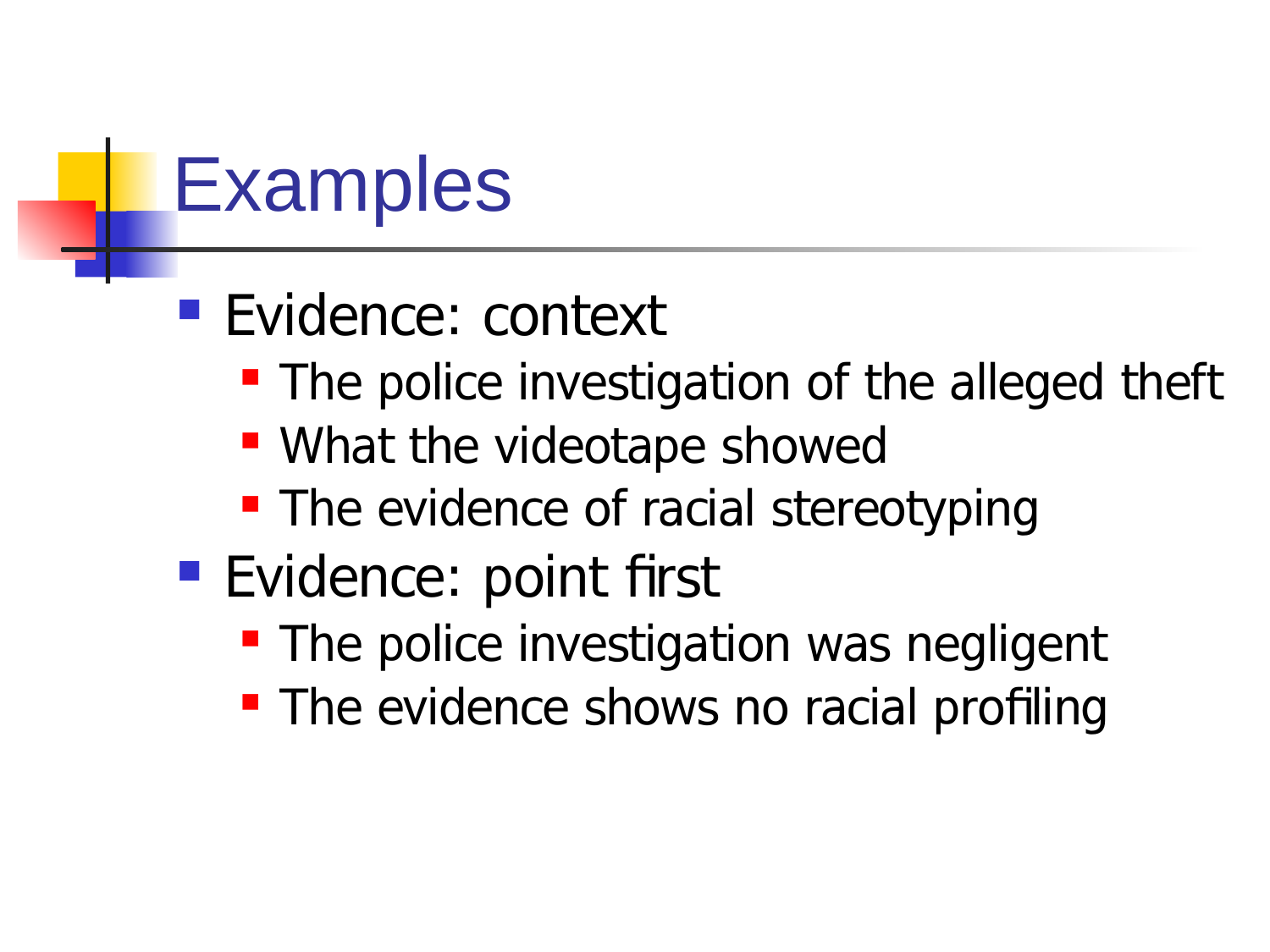

# Examples
Evidence: context
The police investigation of the alleged theft
What the videotape showed
The evidence of racial stereotyping
Evidence: point first
The police investigation was negligent
The evidence shows no racial profiling